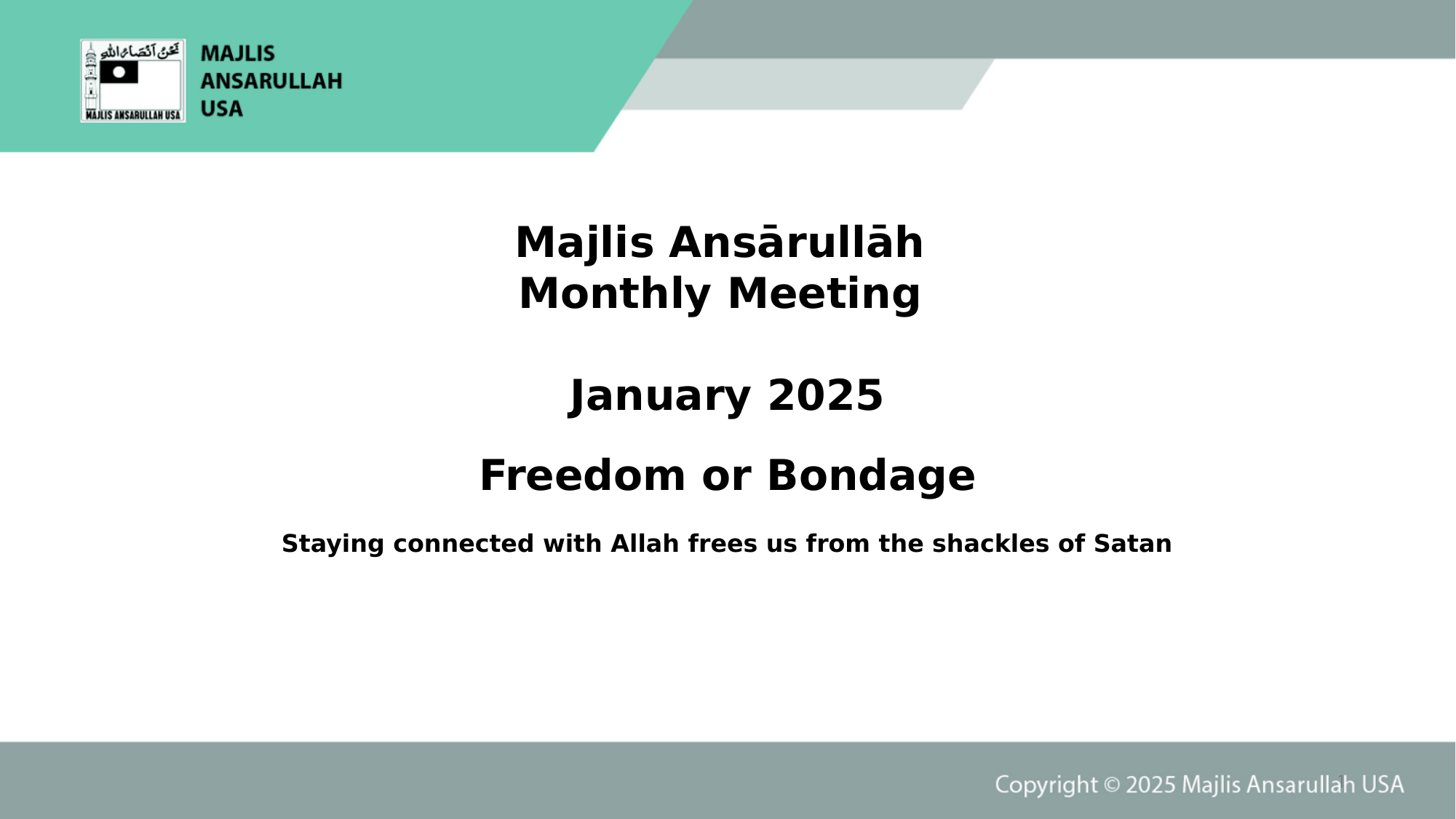

Majlis Ansārullāh
Monthly Meeting

January 2025

Freedom or Bondage

Staying connected with Allah frees us from the shackles of Satan
1